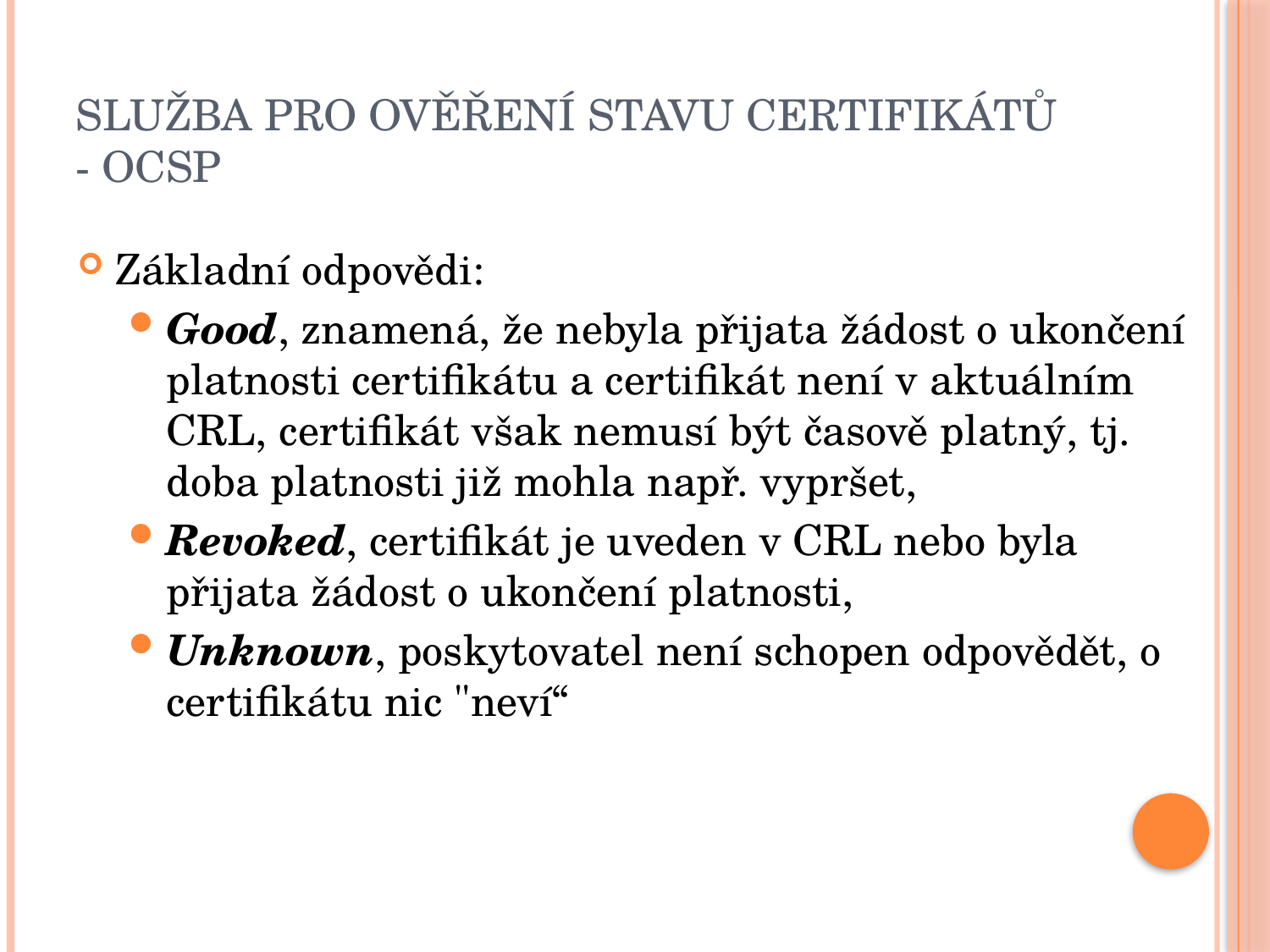

# Služba pro ověření stavu certifikátů - OCSP
Základní odpovědi:
Good, znamená, že nebyla přijata žádost o ukončení platnosti certifikátu a certifikát není v aktuálním CRL, certifikát však nemusí být časově platný, tj. doba platnosti již mohla např. vypršet,
Revoked, certifikát je uveden v CRL nebo byla přijata žádost o ukončení platnosti,
Unknown, poskytovatel není schopen odpovědět, o certifikátu nic "neví“